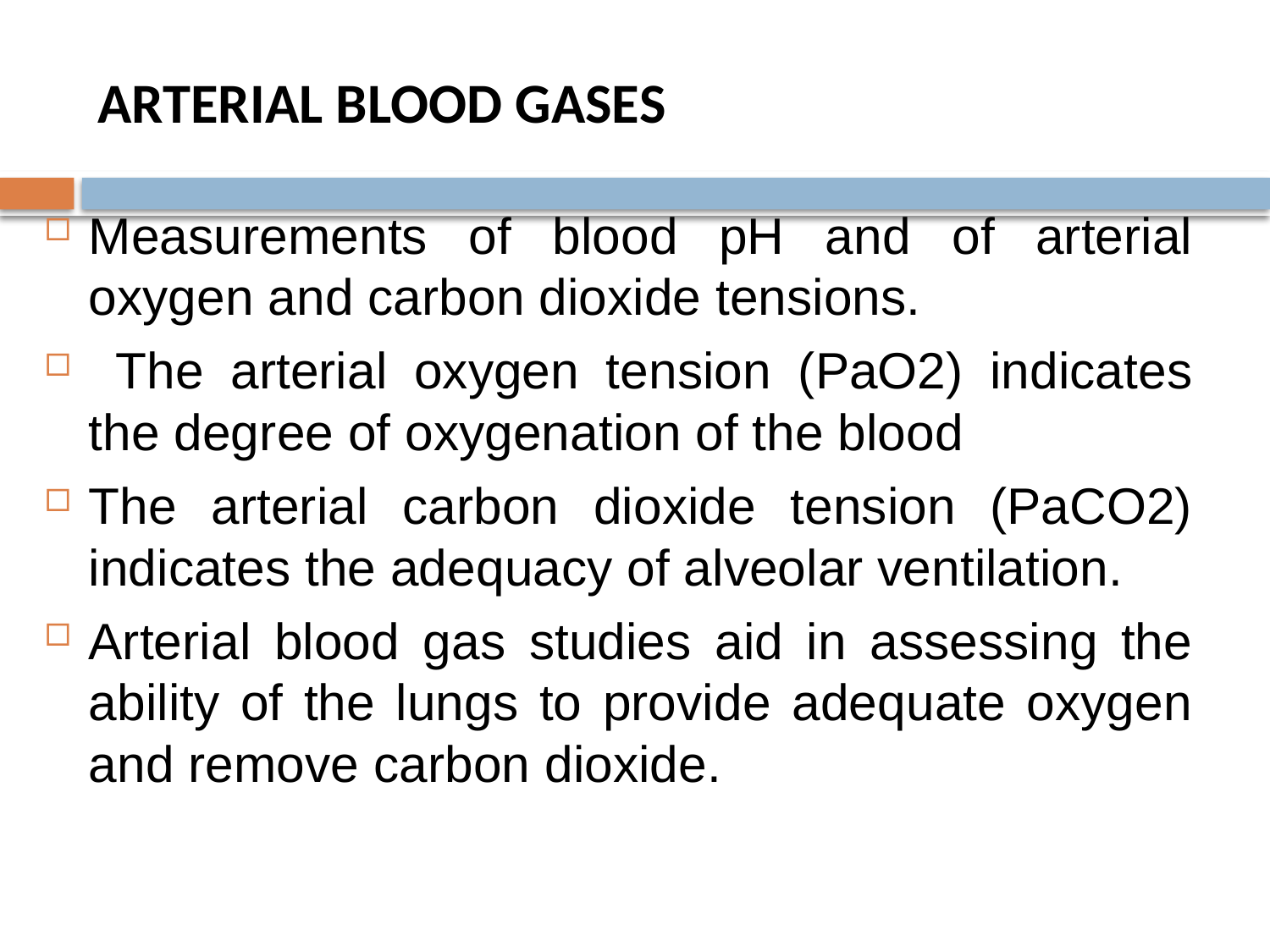

# ARTERIAL BLOOD GASES
24
Measurements of blood pH and of arterial oxygen and carbon dioxide tensions.
 The arterial oxygen tension (PaO2) indicates the degree of oxygenation of the blood
The arterial carbon dioxide tension (PaCO2) indicates the adequacy of alveolar ventilation.
Arterial blood gas studies aid in assessing the ability of the lungs to provide adequate oxygen and remove carbon dioxide.